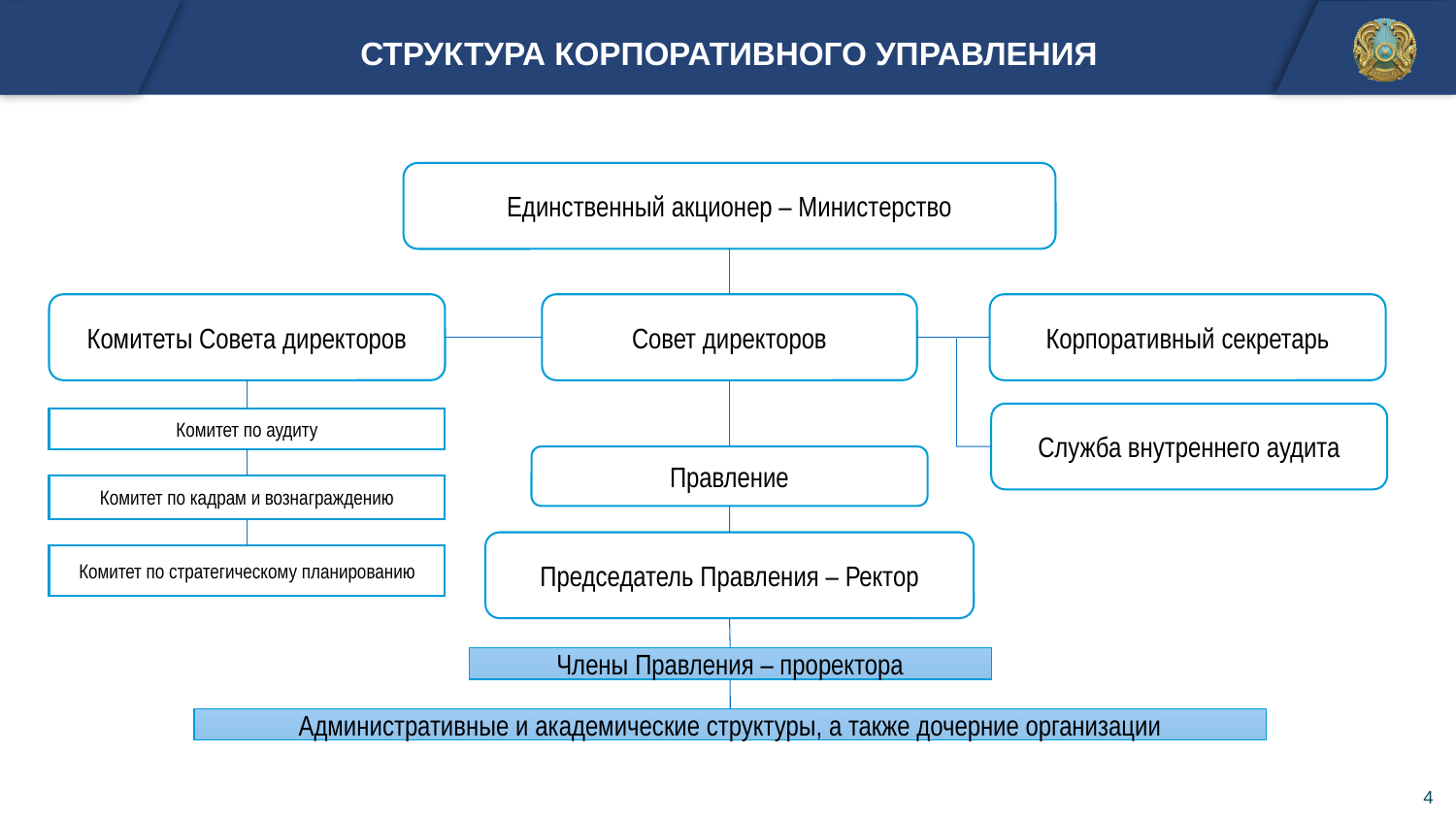

СТРУКТУРА КОРПОРАТИВНОГО УПРАВЛЕНИЯ

Единственный акционер – Министерство
Комитеты Совета директоров
Совет директоров
Корпоративный секретарь
Служба внутреннего аудита
Комитет по аудиту
Правление
Комитет по кадрам и вознаграждению
Председатель Правления – Ректор
Комитет по стратегическому планированию
Члены Правления – проректора
Административные и академические структуры, а также дочерние организации
4